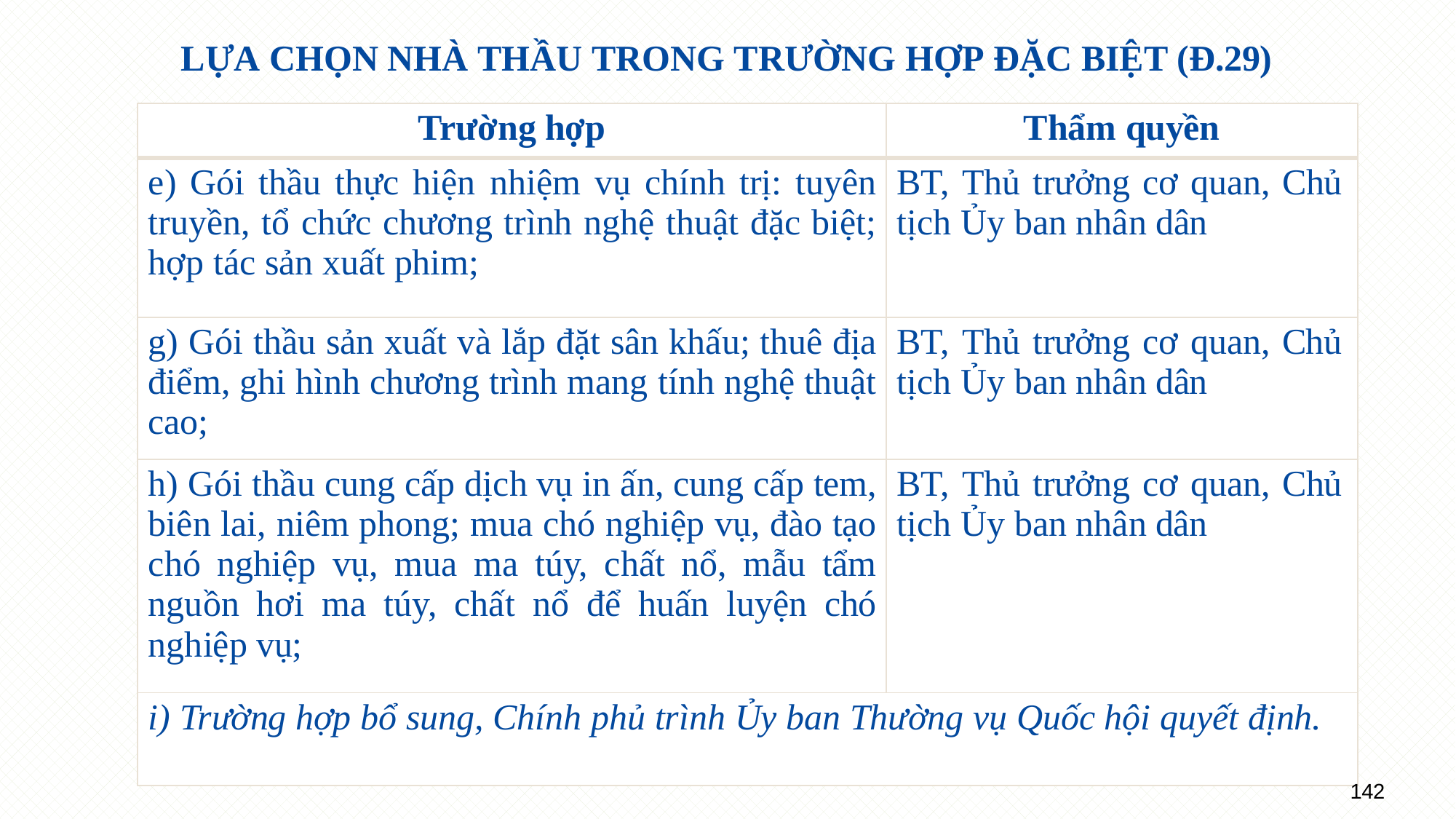

# LỰA CHỌN NHÀ THẦU TRONG TRƯỜNG HỢP ĐẶC BIỆT (Đ.29)
| Trường hợp | Thẩm quyền |
| --- | --- |
| e) Gói thầu thực hiện nhiệm vụ chính trị: tuyên truyền, tổ chức chương trình nghệ thuật đặc biệt; hợp tác sản xuất phim; | BT, Thủ trưởng cơ quan, Chủ tịch Ủy ban nhân dân |
| g) Gói thầu sản xuất và lắp đặt sân khấu; thuê địa điểm, ghi hình chương trình mang tính nghệ thuật cao; | BT, Thủ trưởng cơ quan, Chủ tịch Ủy ban nhân dân |
| h) Gói thầu cung cấp dịch vụ in ấn, cung cấp tem, biên lai, niêm phong; mua chó nghiệp vụ, đào tạo chó nghiệp vụ, mua ma túy, chất nổ, mẫu tẩm nguồn hơi ma túy, chất nổ để huấn luyện chó nghiệp vụ; | BT, Thủ trưởng cơ quan, Chủ tịch Ủy ban nhân dân |
| i) Trường hợp bổ sung, Chính phủ trình Ủy ban Thường vụ Quốc hội quyết định. |  |
142